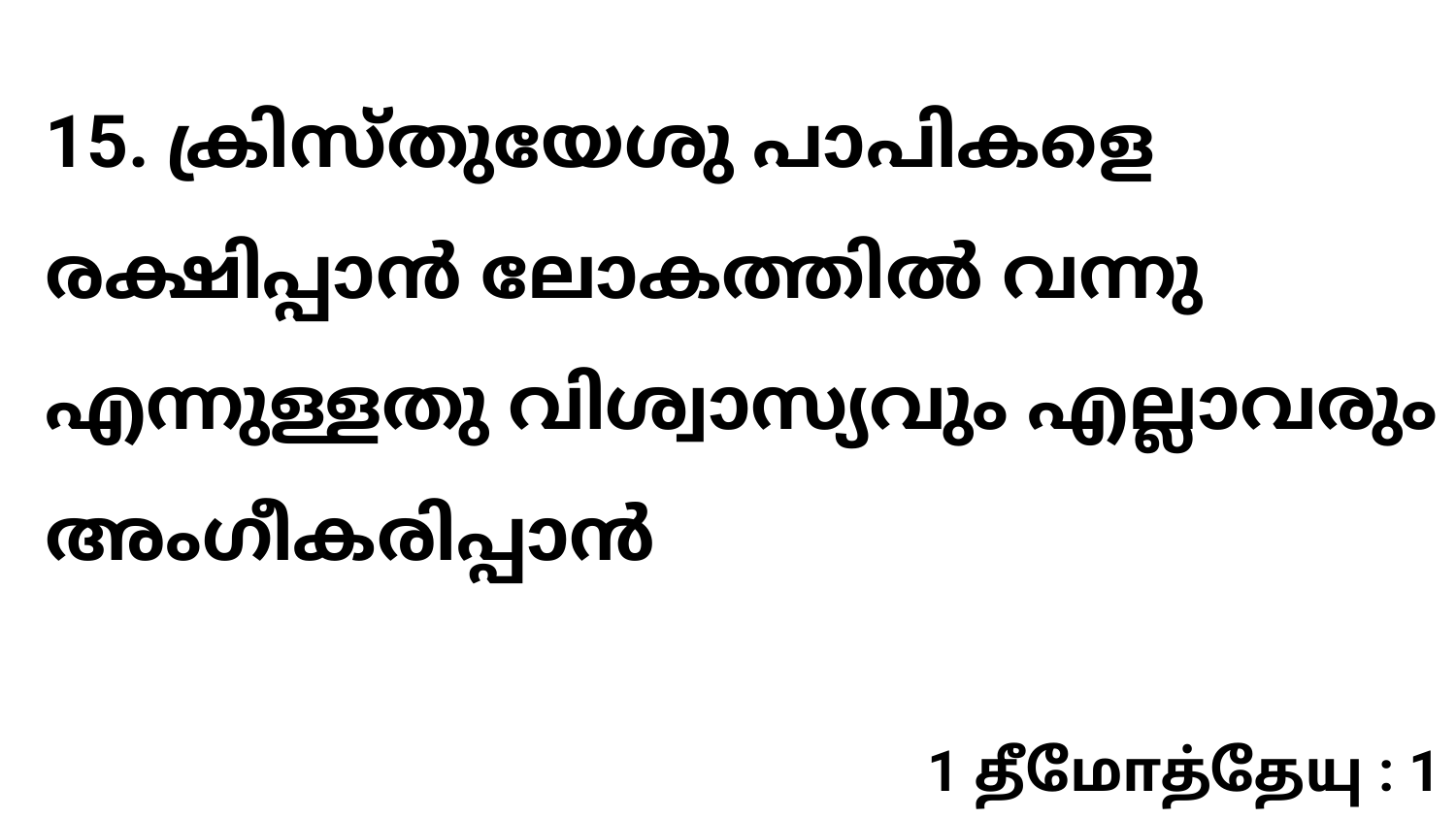

15. ക്രിസ്തുയേശു പാപികളെ രക്ഷിപ്പാൻ ലോകത്തിൽ വന്നു എന്നുള്ളതു വിശ്വാസ്യവും എല്ലാവരും അംഗീകരിപ്പാൻ
1 தீமோத்தேயு : 1